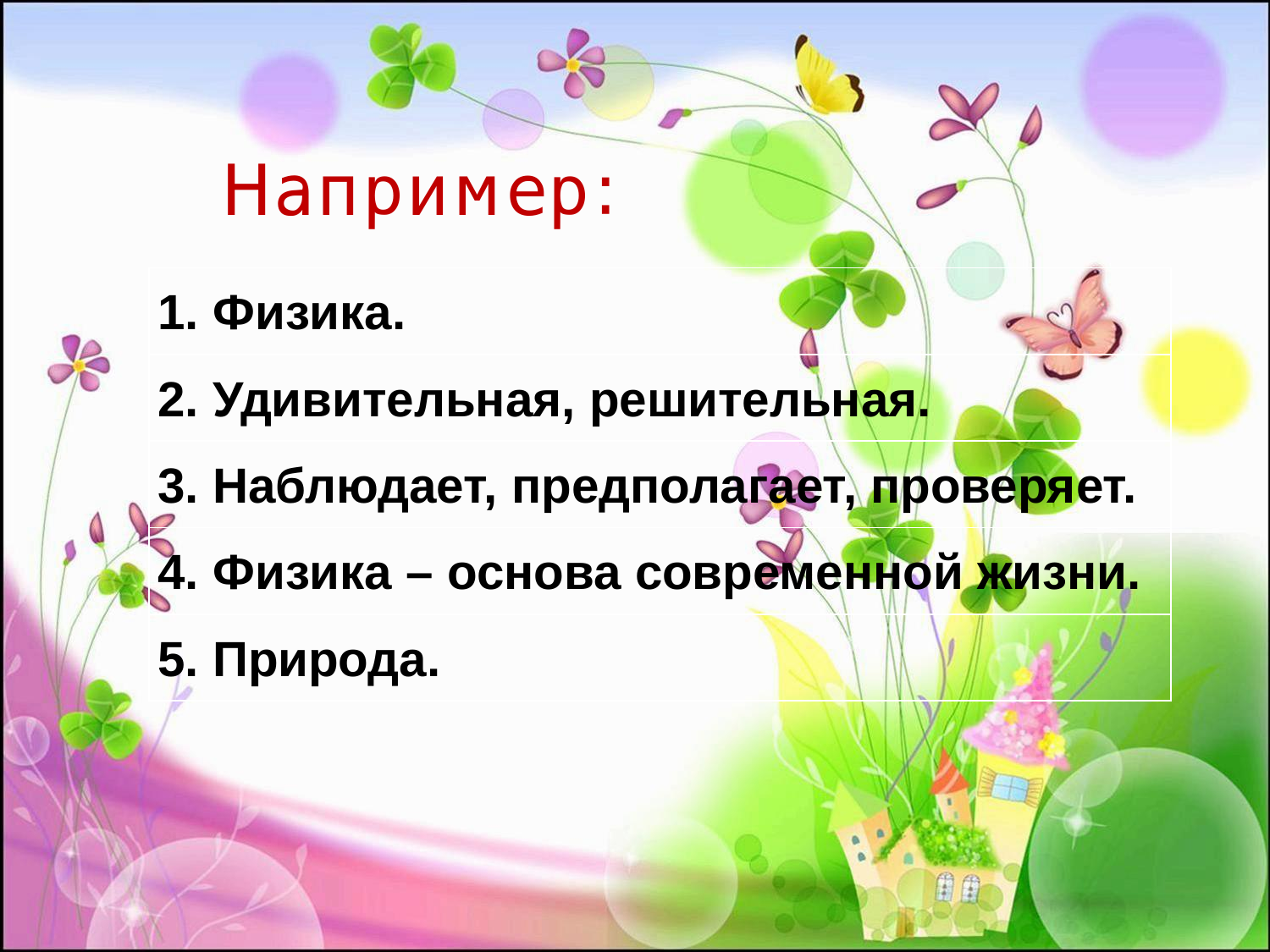

Например:
| 1. Физика. |
| --- |
| 2. Удивительная, решительная. |
| 3. Наблюдает, предполагает, проверяет. |
| 4. Физика – основа современной жизни. |
| 5. Природа. |